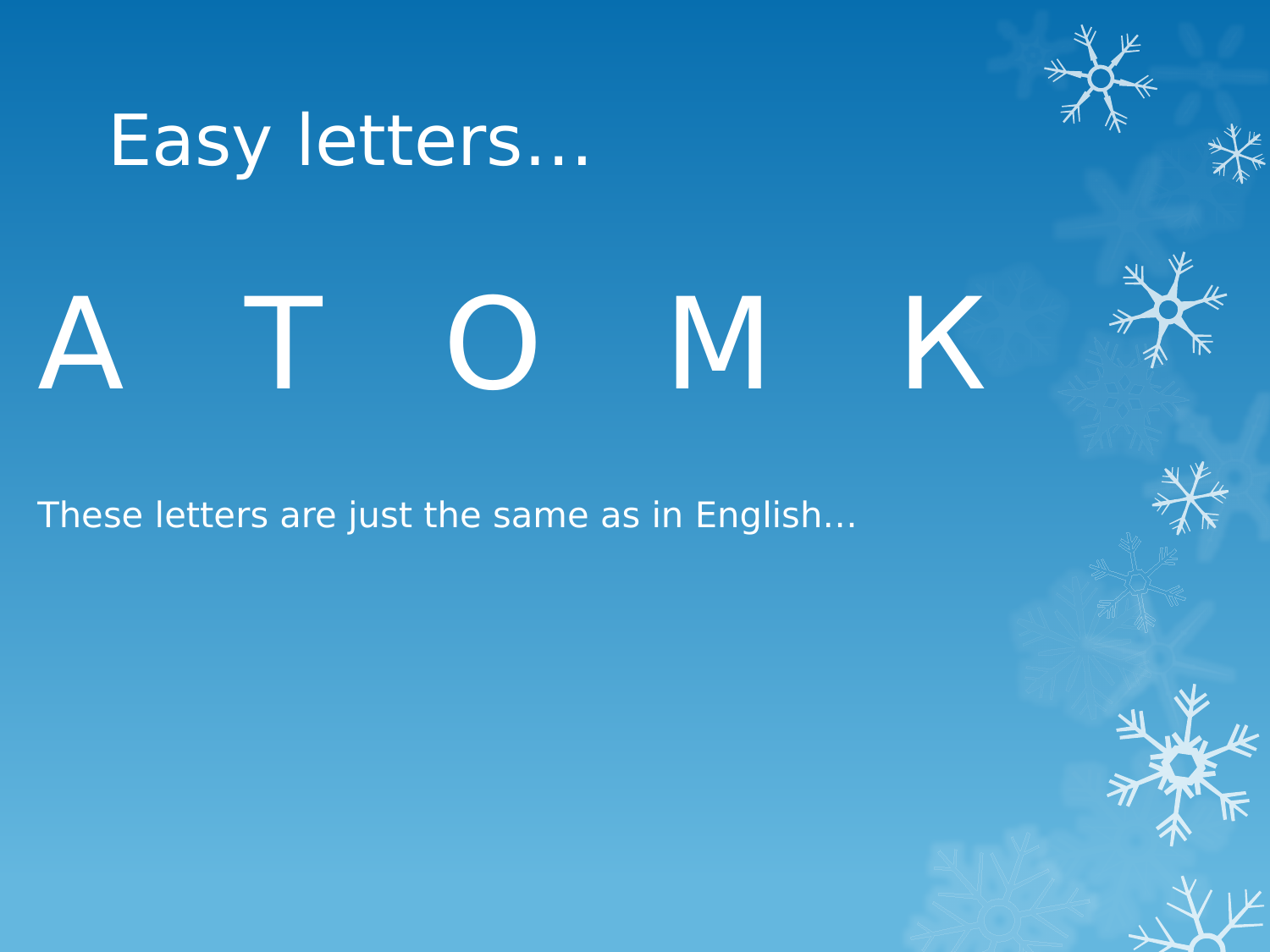

# Easy letters…
А   Т   О   М   К

These letters are just the same as in English…